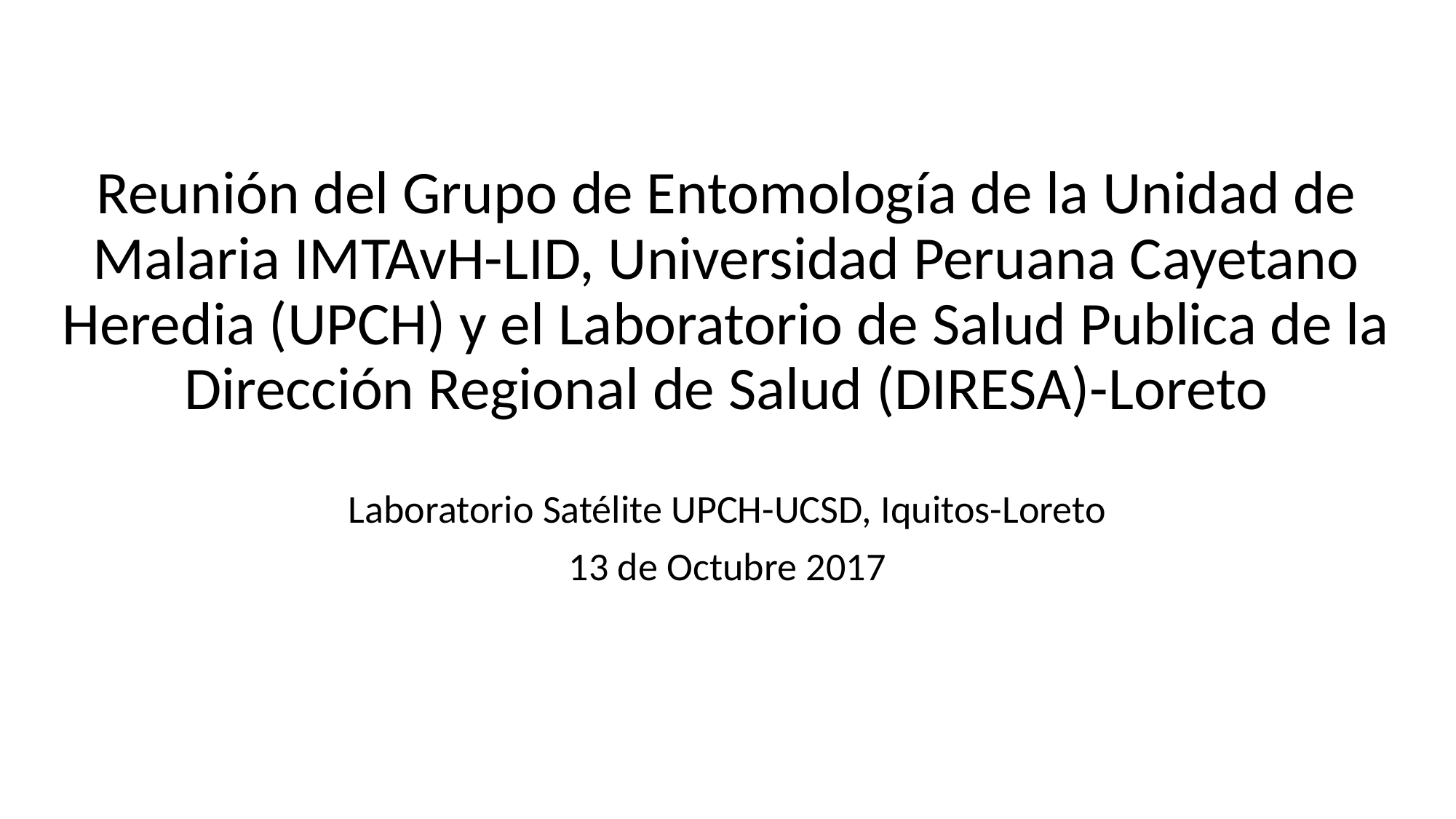

# Reunión del Grupo de Entomología de la Unidad de Malaria IMTAvH-LID, Universidad Peruana Cayetano Heredia (UPCH) y el Laboratorio de Salud Publica de la Dirección Regional de Salud (DIRESA)-Loreto
Laboratorio Satélite UPCH-UCSD, Iquitos-Loreto
13 de Octubre 2017